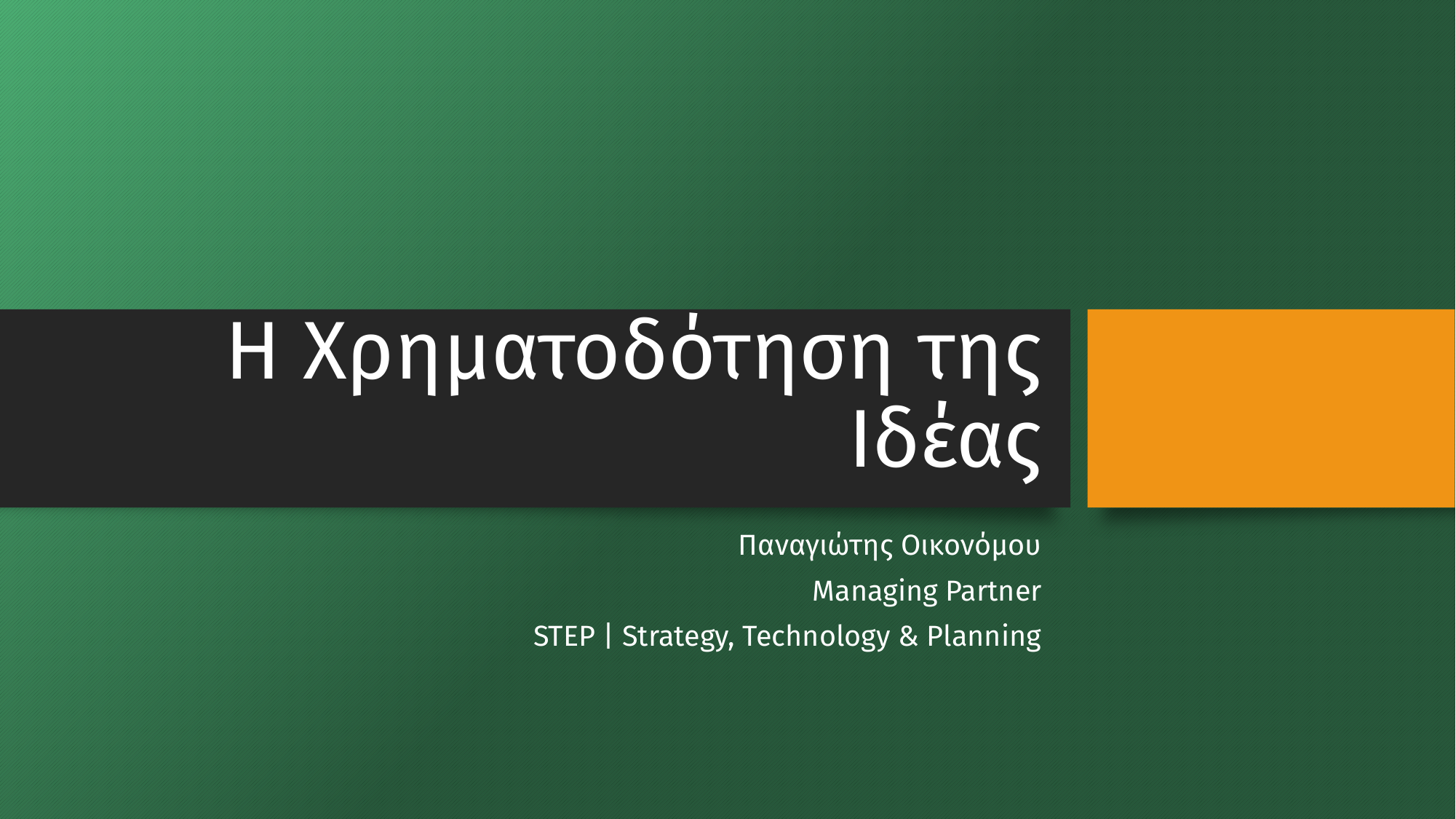

# H Χρηματοδότηση της Ιδέας
Παναγιώτης Οικονόμου
Managing Partner
STEP | Strategy, Technology & Planning